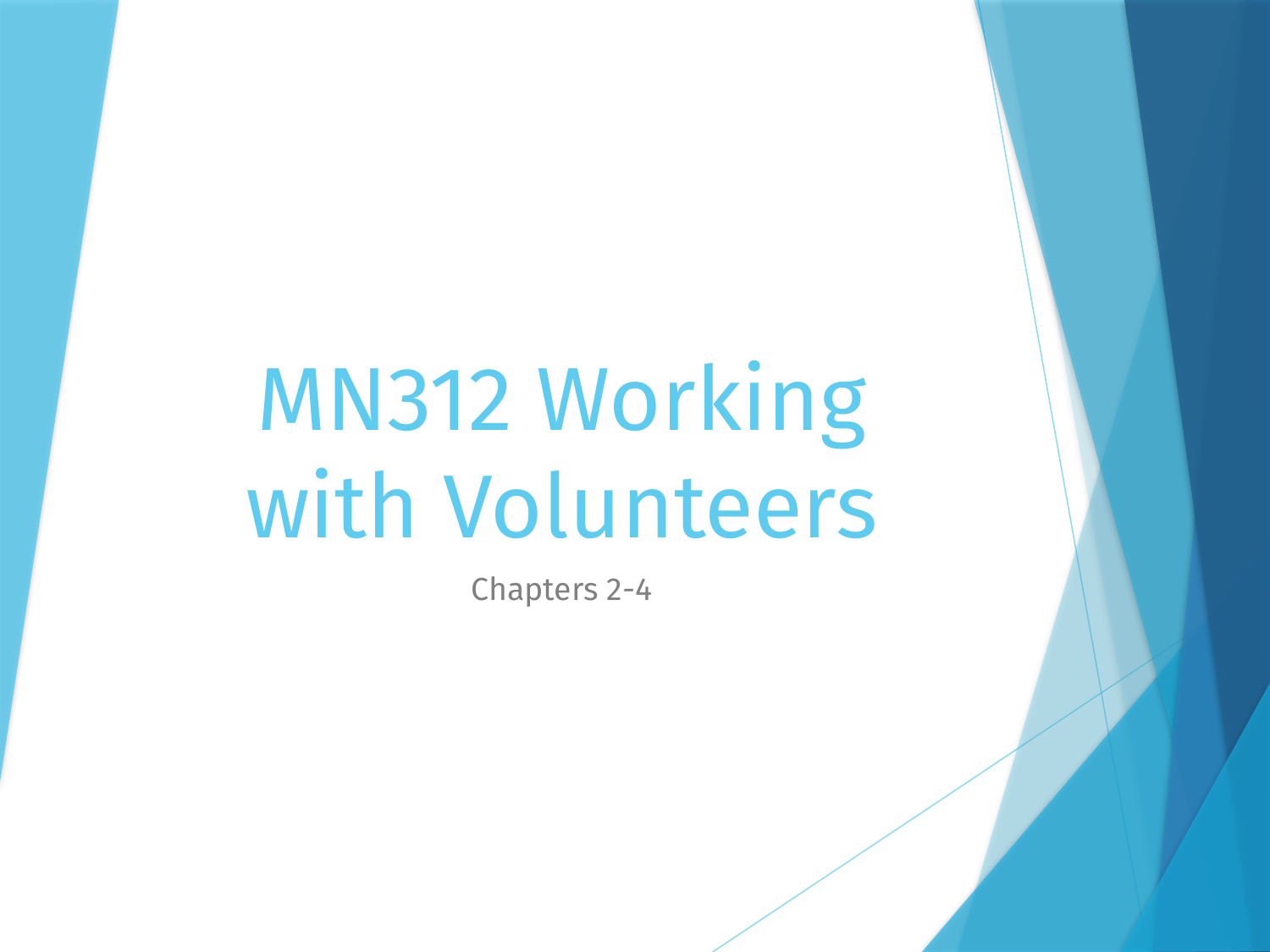

# MN312 Working with Volunteers
Chapters 2-4
1